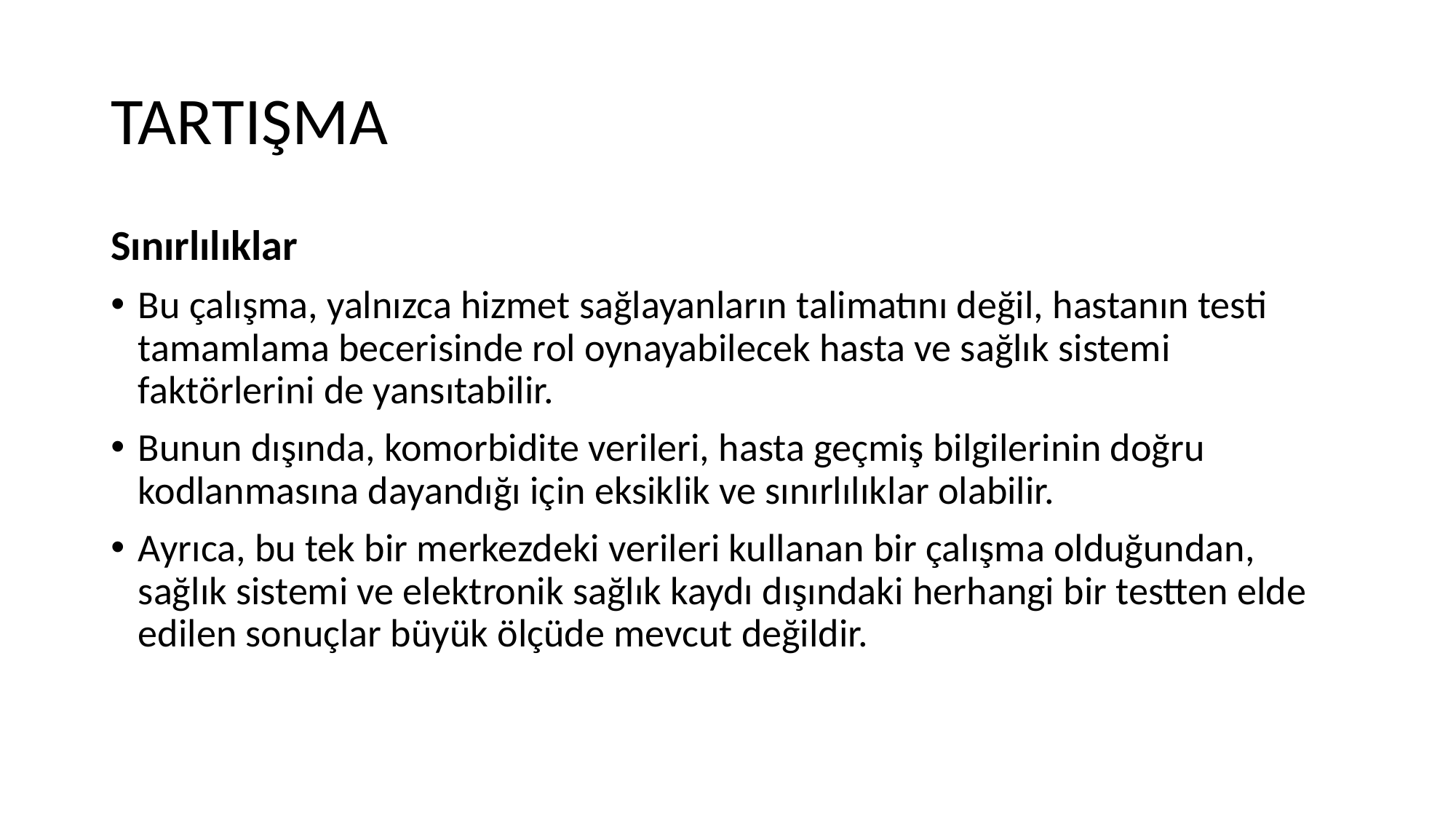

# TARTIŞMA
Sınırlılıklar
Bu çalışma, yalnızca hizmet sağlayanların talimatını değil, hastanın testi tamamlama becerisinde rol oynayabilecek hasta ve sağlık sistemi faktörlerini de yansıtabilir.
Bunun dışında, komorbidite verileri, hasta geçmiş bilgilerinin doğru kodlanmasına dayandığı için eksiklik ve sınırlılıklar olabilir.
Ayrıca, bu tek bir merkezdeki verileri kullanan bir çalışma olduğundan, sağlık sistemi ve elektronik sağlık kaydı dışındaki herhangi bir testten elde edilen sonuçlar büyük ölçüde mevcut değildir.